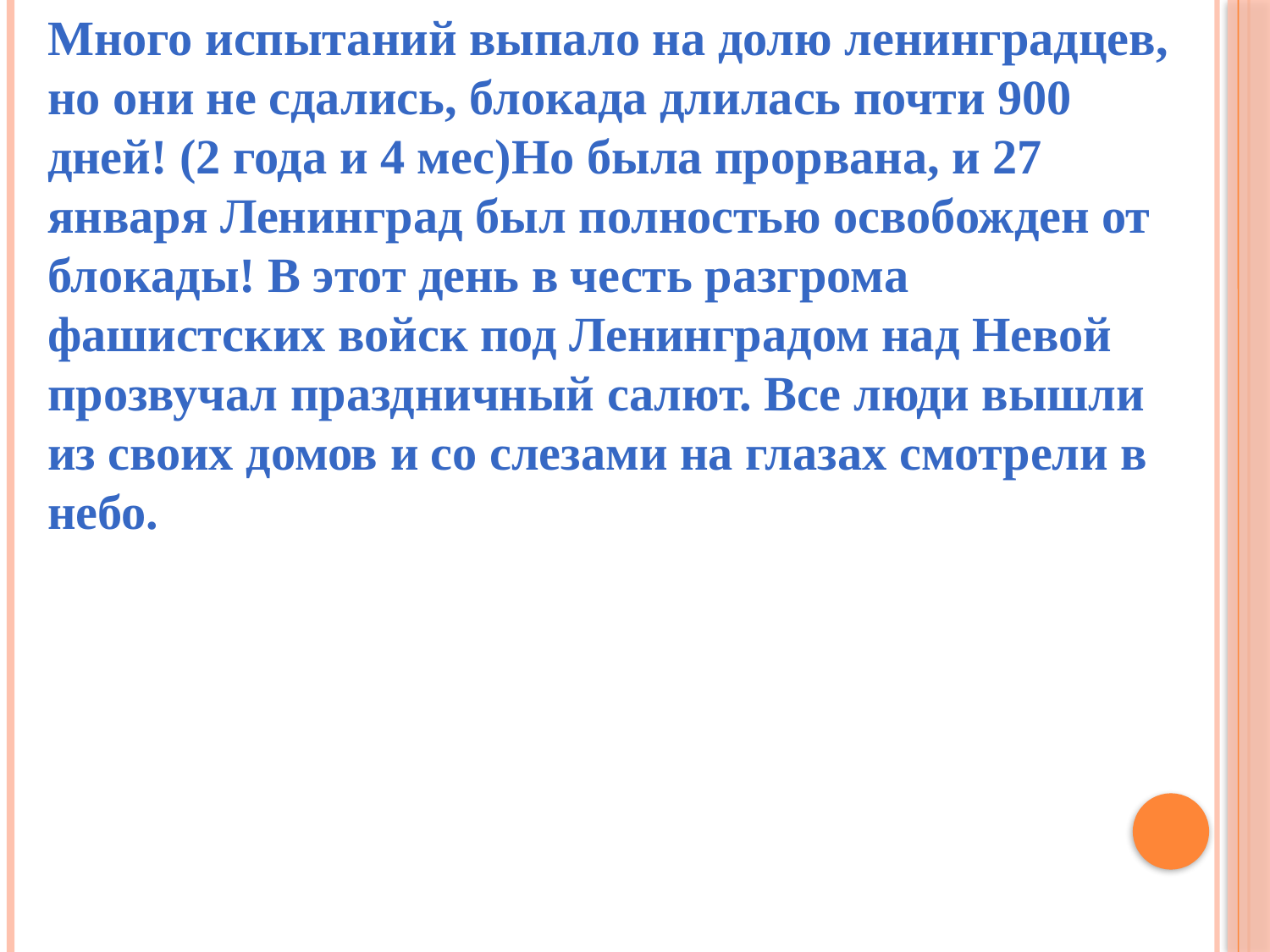

Много испытаний выпало на долю ленинградцев, но они не сдались, блокада длилась почти 900 дней! (2 года и 4 мес)Но была прорвана, и 27 января Ленинград был полностью освобожден от блокады! В этот день в честь разгрома фашистских войск под Ленинградом над Невой прозвучал праздничный салют. Все люди вышли из своих домов и со слезами на глазах смотрели в небо.